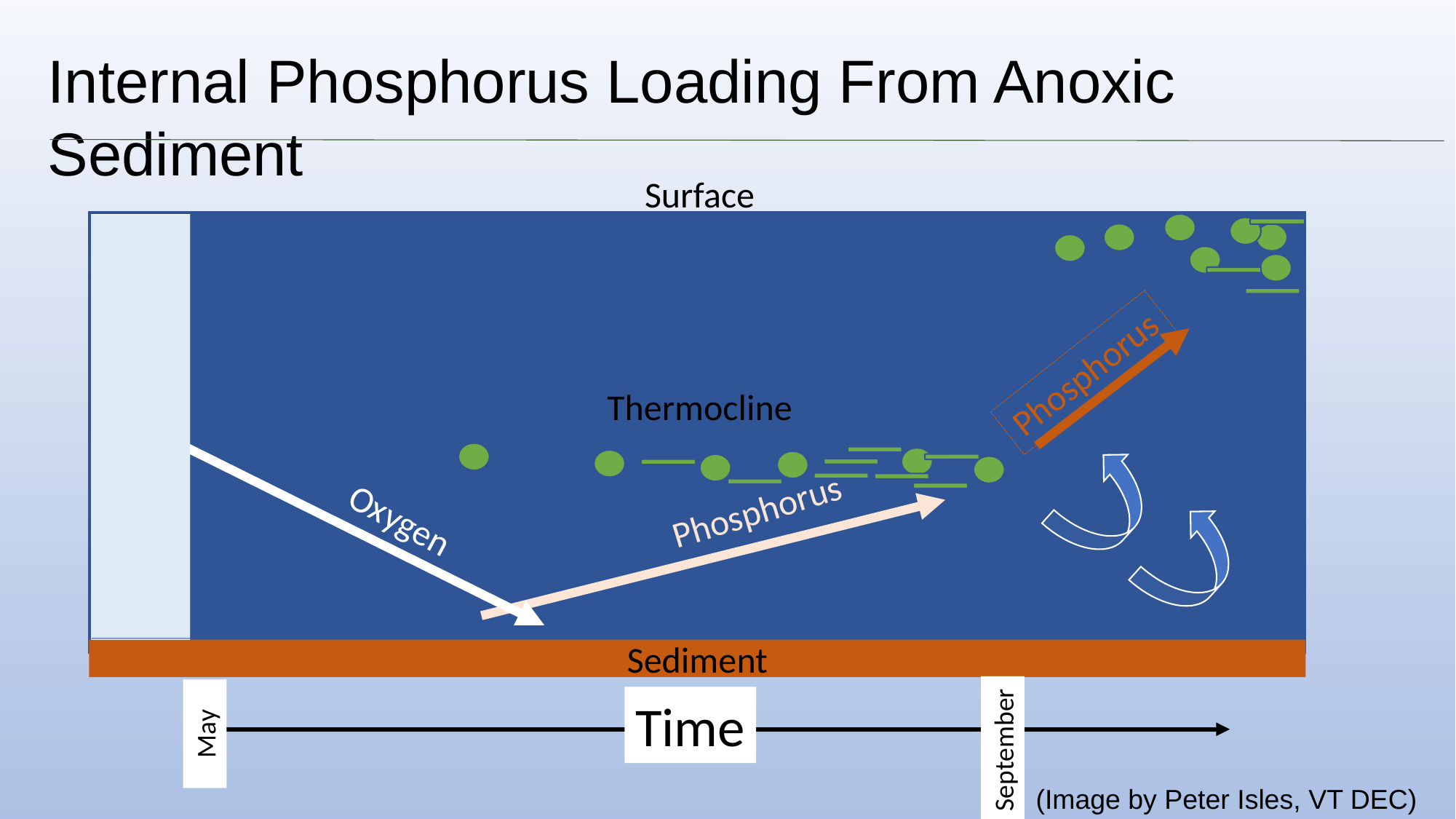

Internal Phosphorus Loading From Anoxic Sediment
Surface

Phosphorus

Thermocline

Oxygen
Phosphorus
Sediment
Time
May
September
(Image by Peter Isles, VT DEC)